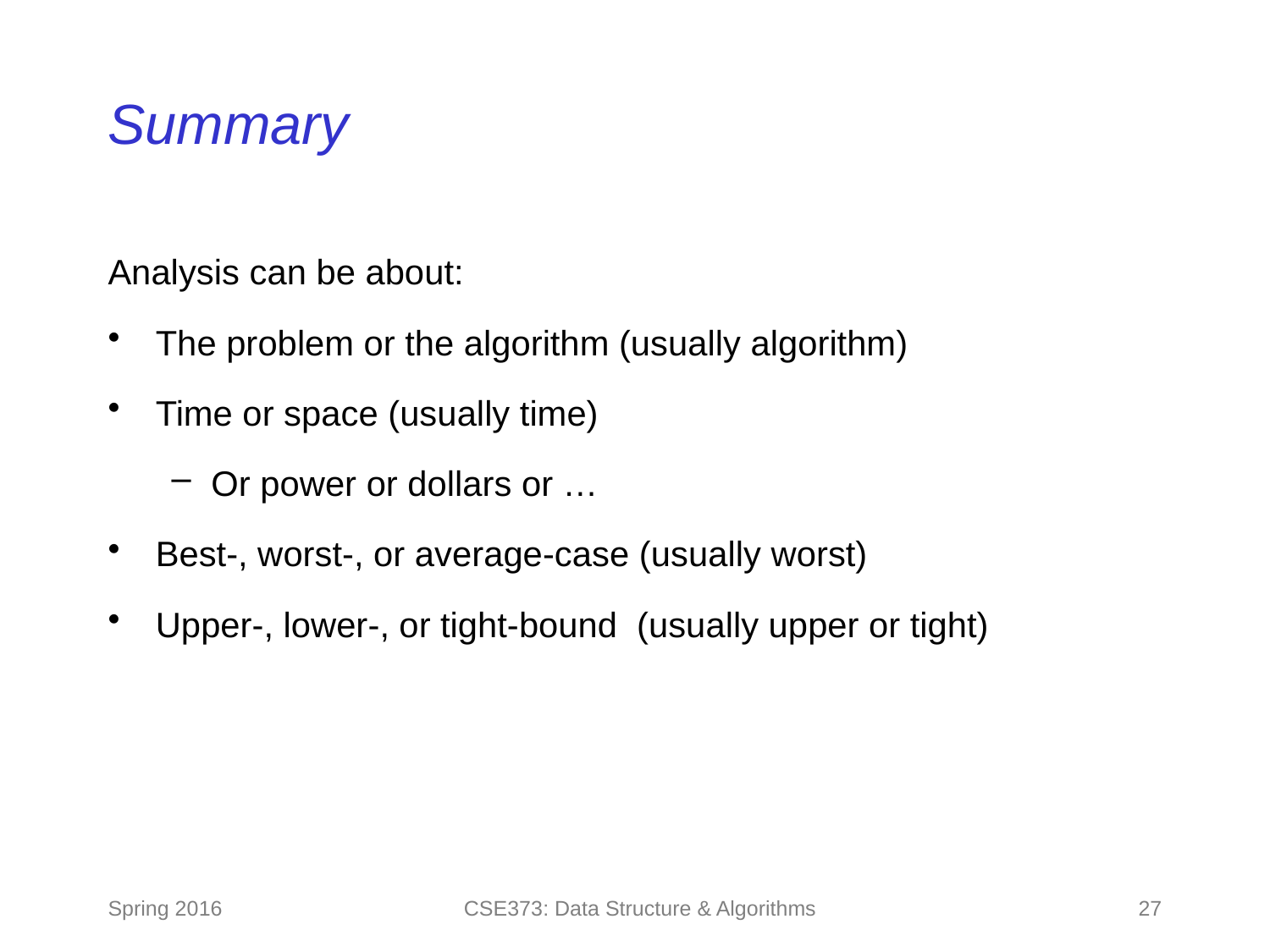

# Summary
Analysis can be about:
The problem or the algorithm (usually algorithm)
Time or space (usually time)
Or power or dollars or …
Best-, worst-, or average-case (usually worst)
Upper-, lower-, or tight-bound  (usually upper or tight)
Spring 2016
CSE373: Data Structure & Algorithms
27